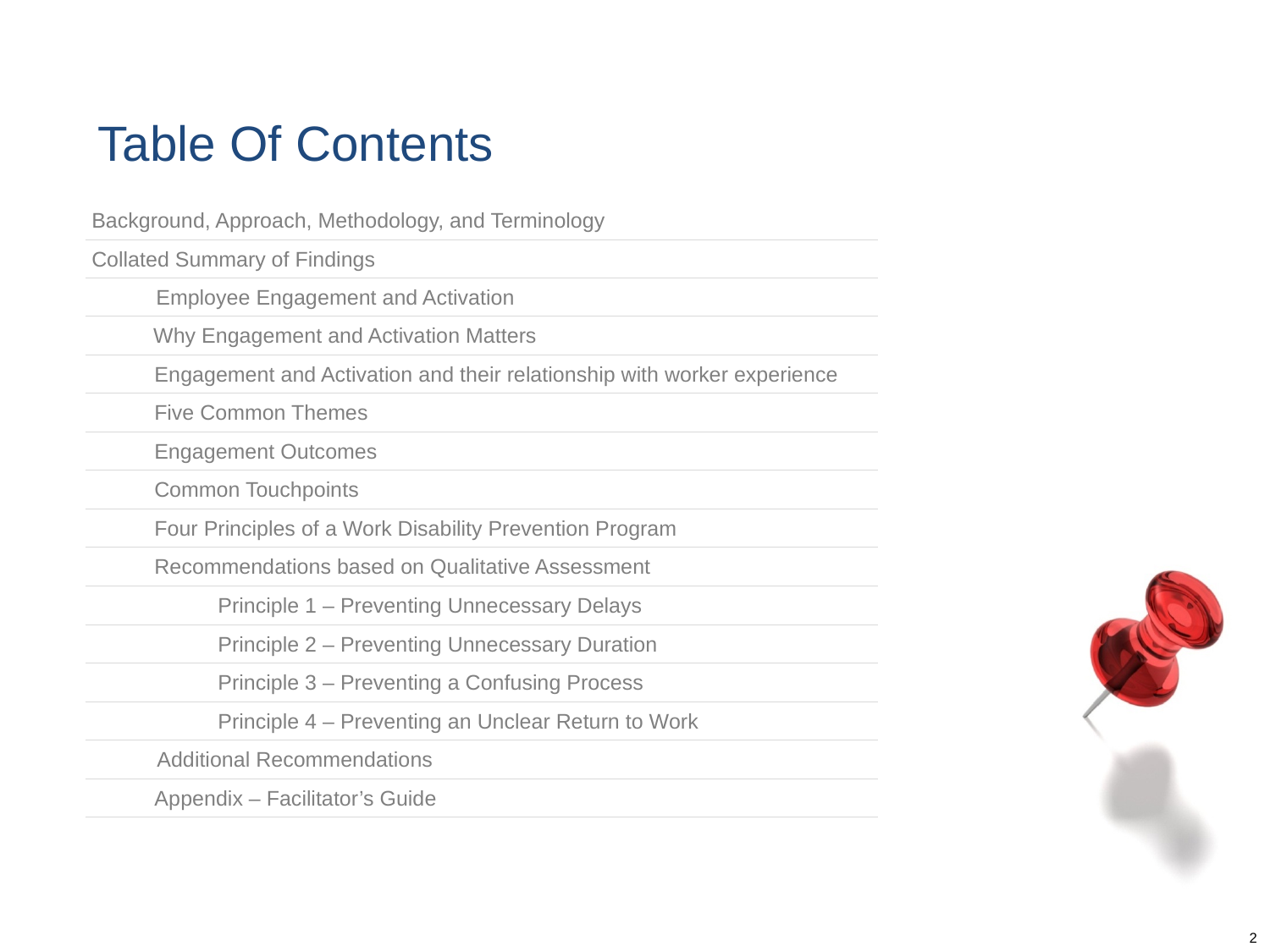

Table Of Contents
| Background, Approach, Methodology, and Terminology |
| --- |
| Collated Summary of Findings |
| Employee Engagement and Activation |
| Why Engagement and Activation Matters |
| Engagement and Activation and their relationship with worker experience |
| Five Common Themes |
| Engagement Outcomes |
| Common Touchpoints |
| Four Principles of a Work Disability Prevention Program |
| Recommendations based on Qualitative Assessment |
| Principle 1 – Preventing Unnecessary Delays |
| Principle 2 – Preventing Unnecessary Duration |
| Principle 3 – Preventing a Confusing Process |
| Principle 4 – Preventing an Unclear Return to Work |
| Additional Recommendations |
| Appendix – Facilitator’s Guide |
2